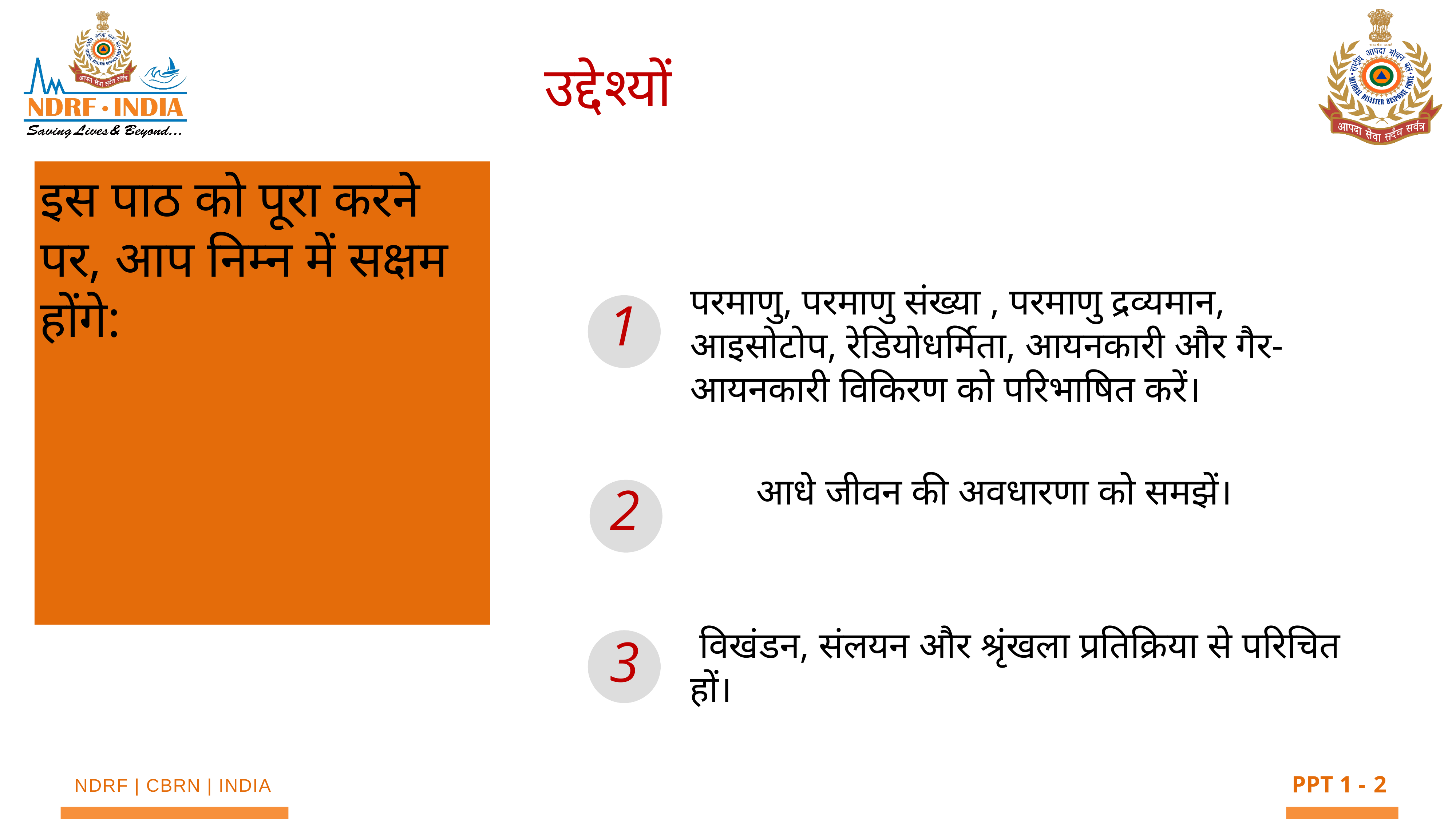

उद्देश्यों
इस पाठ को पूरा करने पर, आप निम्न में सक्षम होंगे:
परमाणु, परमाणु संख्या , परमाणु द्रव्यमान, आइसोटोप, रेडियोधर्मिता, आयनकारी और गैर-आयनकारी विकिरण को परिभाषित करें।

       आधे जीवन की अवधारणा को समझें।

 विखंडन, संलयन और श्रृंखला प्रतिक्रिया से परिचित हों।
1

2

3

2